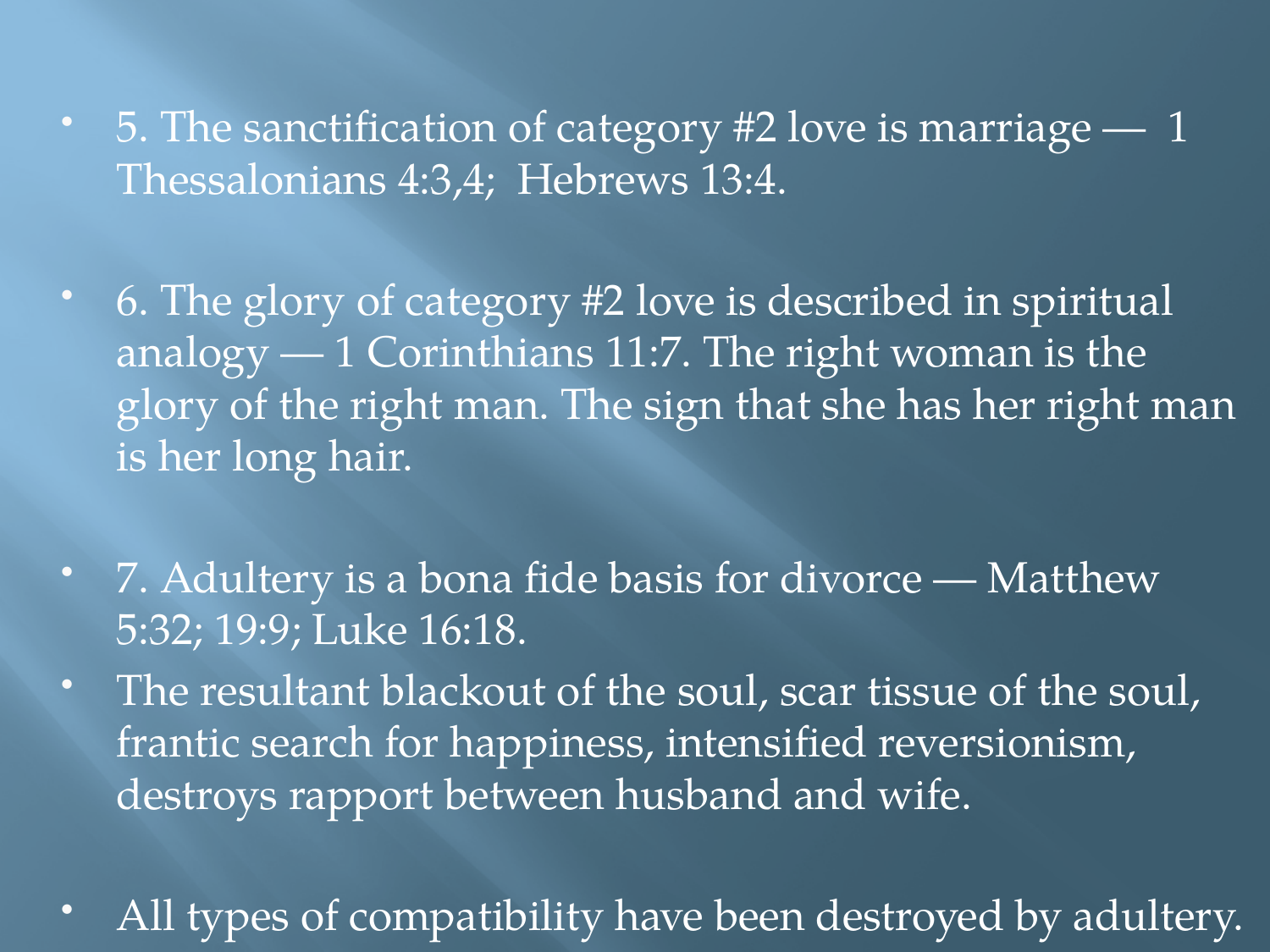

5. The sanctification of category #2 love is marriage —  1 Thessalonians 4:3,4;  Hebrews 13:4.

6. The glory of category #2 love is described in spiritual analogy — 1 Corinthians 11:7. The right woman is the glory of the right man. The sign that she has her right man is her long hair.

7. Adultery is a bona fide basis for divorce — Matthew 5:32; 19:9; Luke 16:18.
The resultant blackout of the soul, scar tissue of the soul, frantic search for happiness, intensified reversionism, destroys rapport between husband and wife.

All types of compatibility have been destroyed by adultery.